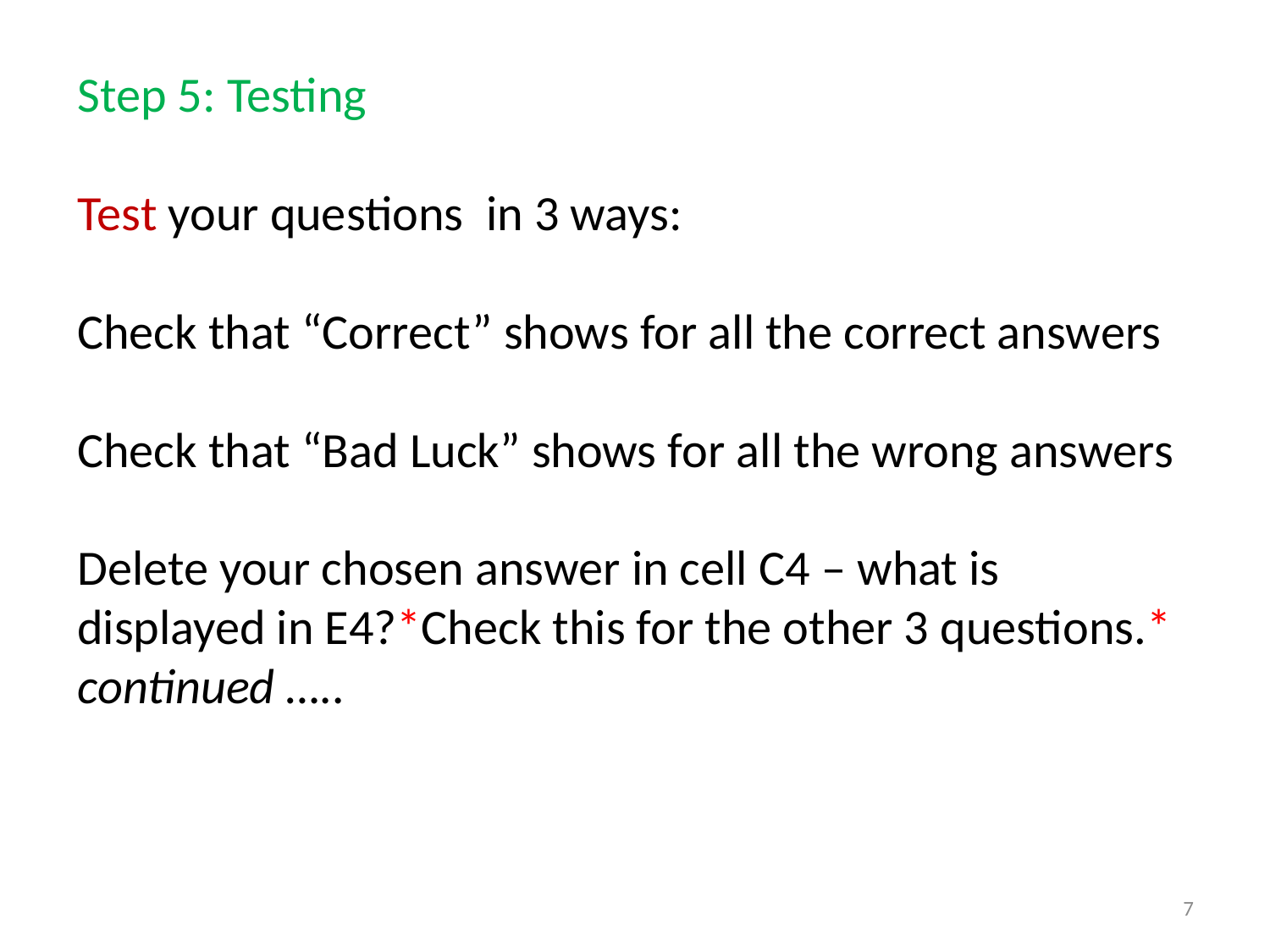

Step 5: Testing

Test your questions  in 3 ways:

Check that “Correct” shows for all the correct answers

Check that “Bad Luck” shows for all the wrong answers

Delete your chosen answer in cell C4 – what is displayed in E4?*Check this for the other 3 questions.*
continued …..

7